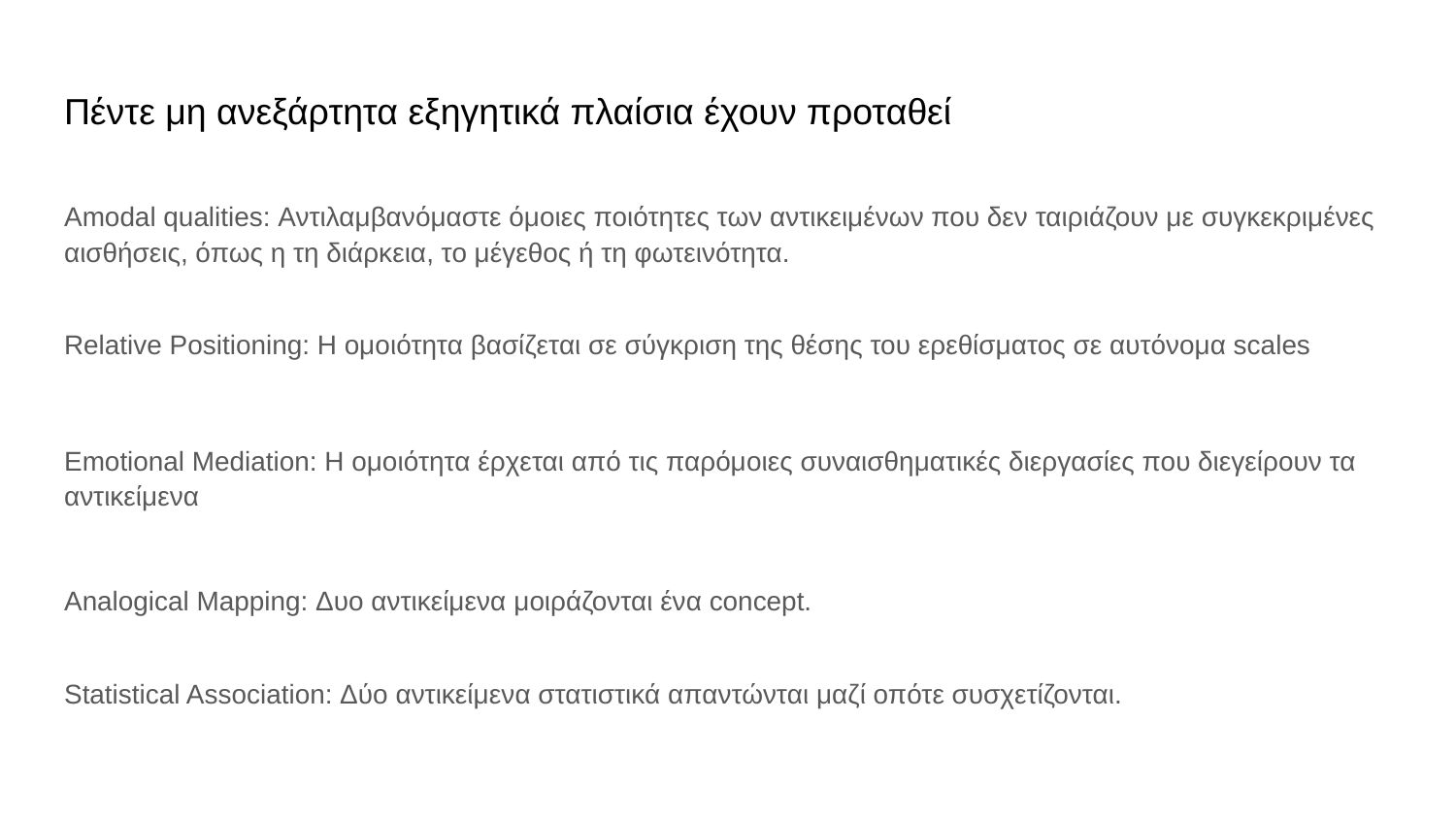

# Πέντε μη ανεξάρτητα εξηγητικά πλαίσια έχουν προταθεί

Amodal qualities: Αντιλαμβανόμαστε όμοιες ποιότητες των αντικειμένων που δεν ταιριάζουν με συγκεκριμένες αισθήσεις, όπως η τη διάρκεια, το μέγεθος ή τη φωτεινότητα.
Relative Positioning: Η ομοιότητα βασίζεται σε σύγκριση της θέσης του ερεθίσματος σε αυτόνομα scales

Εmotional Μediation: Η ομοιότητα έρχεται από τις παρόμοιες συναισθηματικές διεργασίες που διεγείρουν τα αντικείμενα
Analogical Mapping: Δυο αντικείμενα μοιράζονται ένα concept.
Statistical Association: Δύο αντικείμενα στατιστικά απαντώνται μαζί οπότε συσχετίζονται.